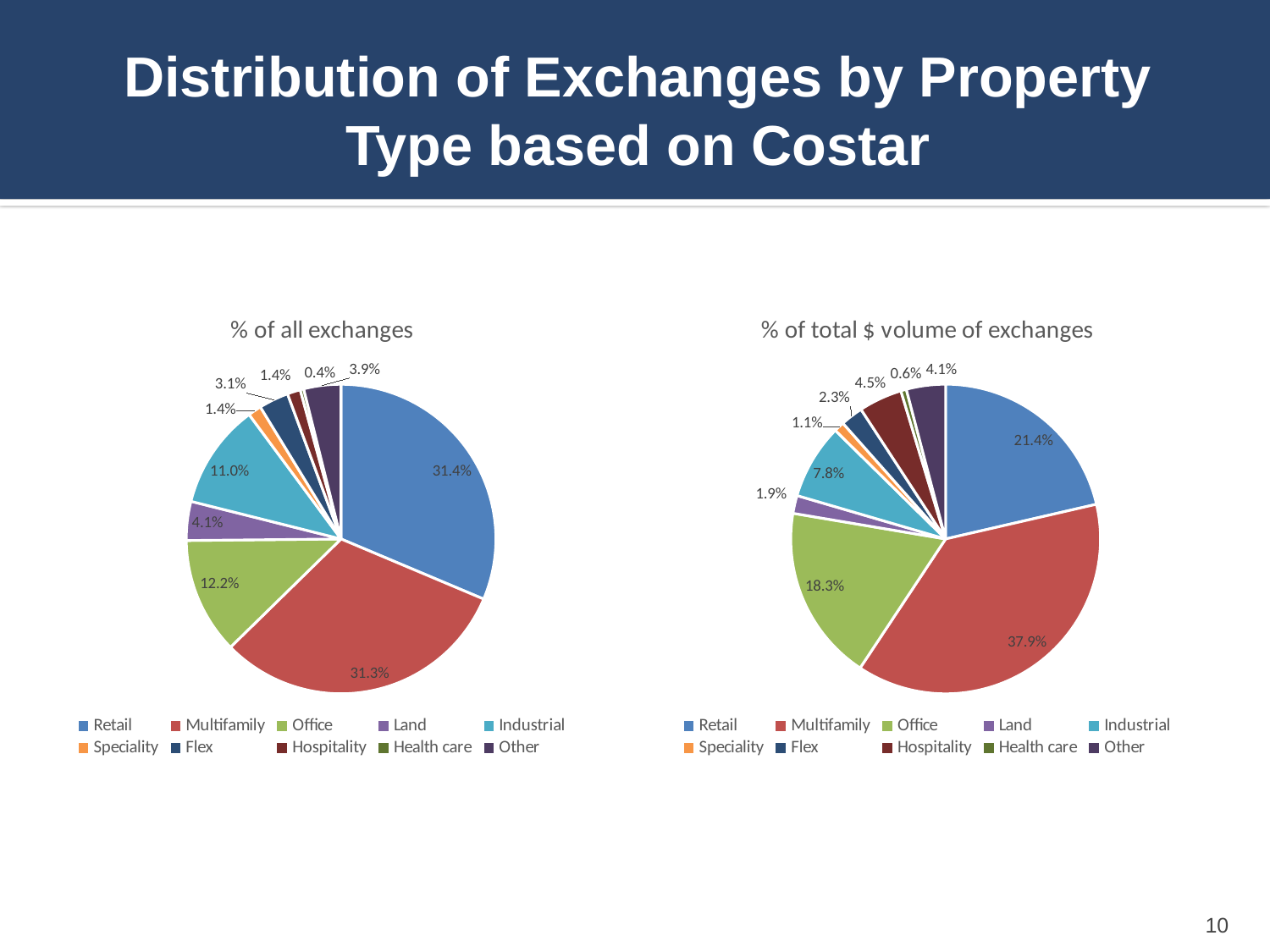

# Distribution of Exchanges by Property Type based on Costar

### Chart:

| Category | % of all exchanges |
|---|---|
| Retail | 0.3135312071482284 |
| Multifamily | 0.3131994514973238 |
| Office | 0.12168797275180254 |
| Land | 0.04071747688768965 |
| Industrial | 0.10958995001548193 |
| Speciality | 0.013977971424779936 |
| Flex | 0.03105232892466935 |
| Hospitality | 0.013690449860662627 |
| Health care | 0.003693546246737736 |
| Other | 0.03885964524262397 |

### Chart:

| Category | % of total $ volume of exchanges |
|---|---|
| Retail | 0.21391794280308843 |
| Multifamily | 0.37921062785497056 |
| Office | 0.18346492301692338 |
| Land | 0.01870744771332672 |
| Industrial | 0.0784974297485344 |
| Speciality | 0.010729088442373674 |
| Flex | 0.023412314802905895 |
| Hospitality | 0.04534761665705501 |
| Health care | 0.005820924626701572 |
| Other | 0.040891684334120236 |
10